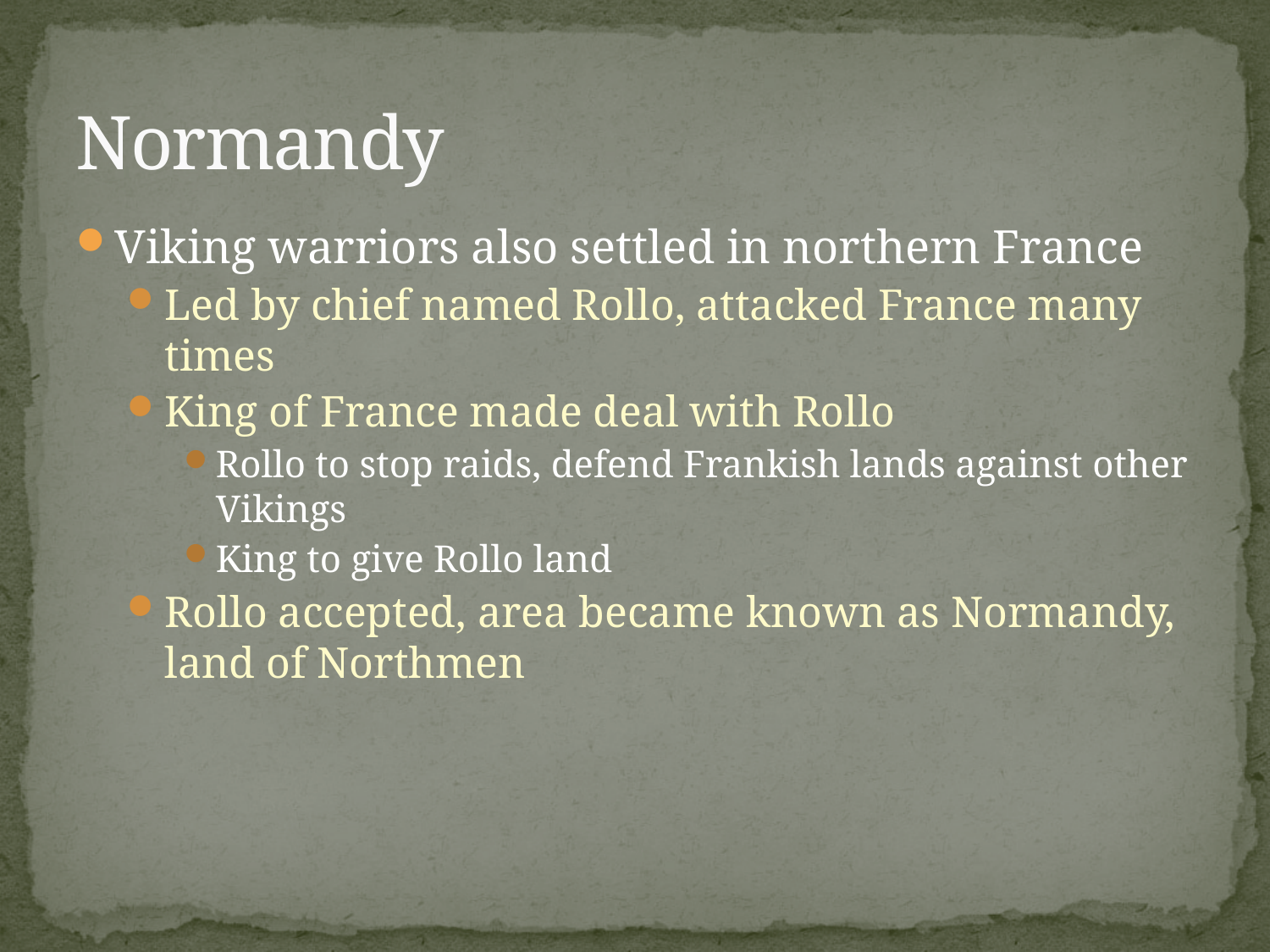

# Normandy
Viking warriors also settled in northern France
Led by chief named Rollo, attacked France many times
King of France made deal with Rollo
Rollo to stop raids, defend Frankish lands against other Vikings
King to give Rollo land
Rollo accepted, area became known as Normandy, land of Northmen